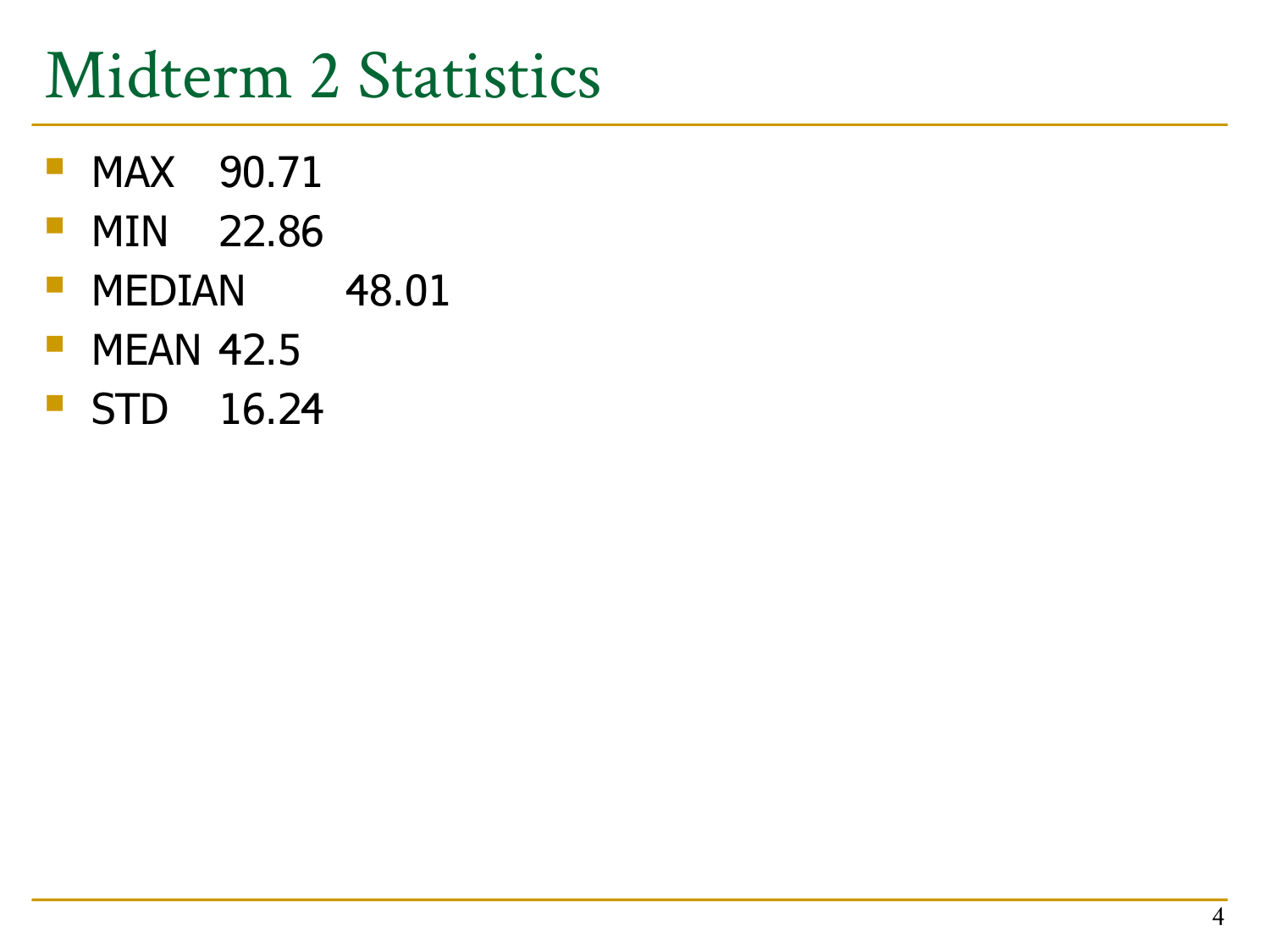

# Midterm 2 Statistics
MAX 	90.71
MIN 	22.86
MEDIAN 	48.01
MEAN 	42.5
STD 	16.24
4